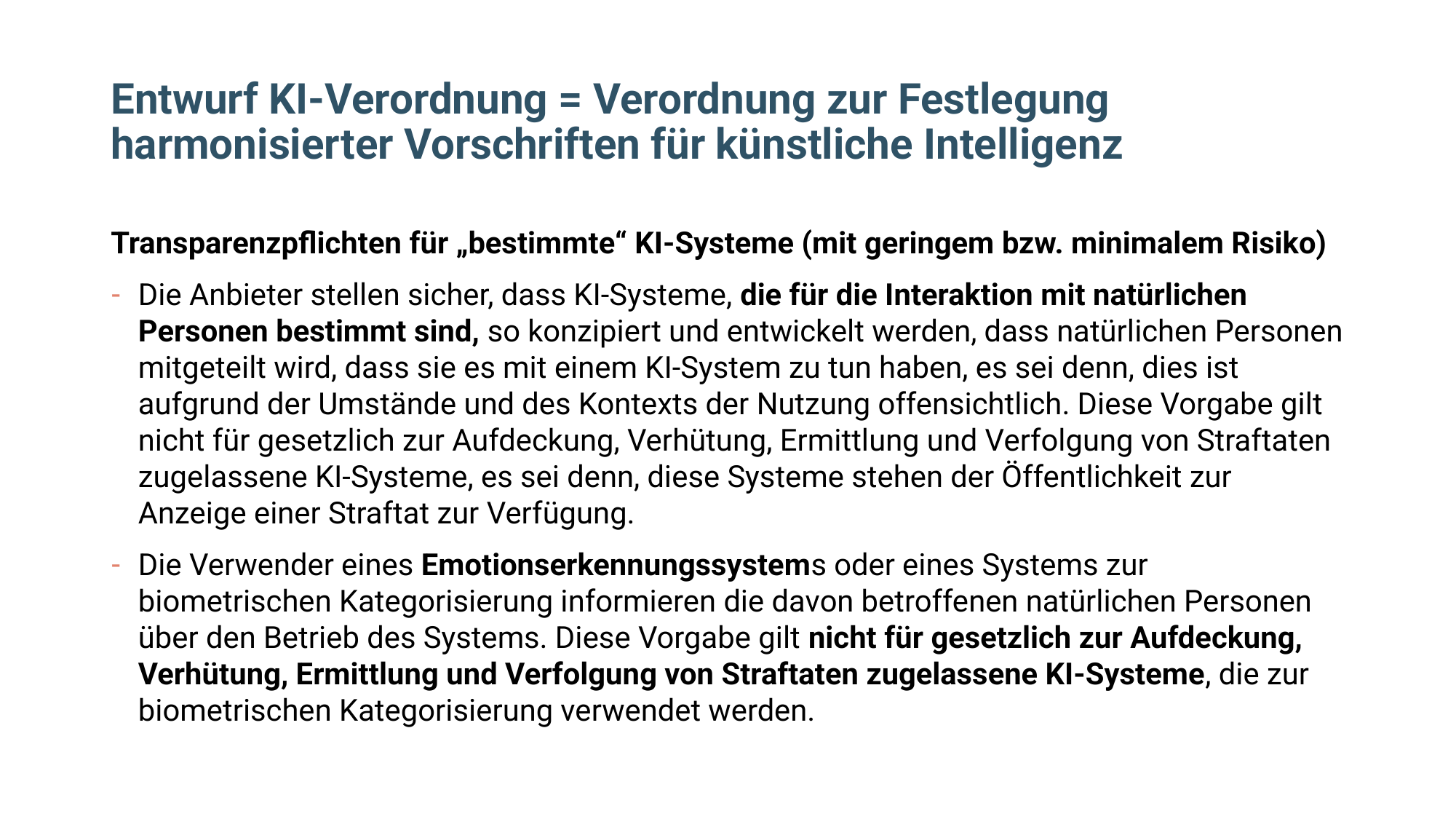

# Entwurf KI-Verordnung = Verordnung zur Festlegung harmonisierter Vorschriften für künstliche Intelligenz
Transparenzpflichten für „bestimmte“ KI-Systeme (mit geringem bzw. minimalem Risiko)
Die Anbieter stellen sicher, dass KI-Systeme, die für die Interaktion mit natürlichen Personen bestimmt sind, so konzipiert und entwickelt werden, dass natürlichen Personen mitgeteilt wird, dass sie es mit einem KI-System zu tun haben, es sei denn, dies ist aufgrund der Umstände und des Kontexts der Nutzung offensichtlich. Diese Vorgabe gilt nicht für gesetzlich zur Aufdeckung, Verhütung, Ermittlung und Verfolgung von Straftaten zugelassene KI-Systeme, es sei denn, diese Systeme stehen der Öffentlichkeit zur Anzeige einer Straftat zur Verfügung.
Die Verwender eines Emotionserkennungssystems oder eines Systems zur biometrischen Kategorisierung informieren die davon betroffenen natürlichen Personen über den Betrieb des Systems. Diese Vorgabe gilt nicht für gesetzlich zur Aufdeckung, Verhütung, Ermittlung und Verfolgung von Straftaten zugelassene KI-Systeme, die zur biometrischen Kategorisierung verwendet werden.